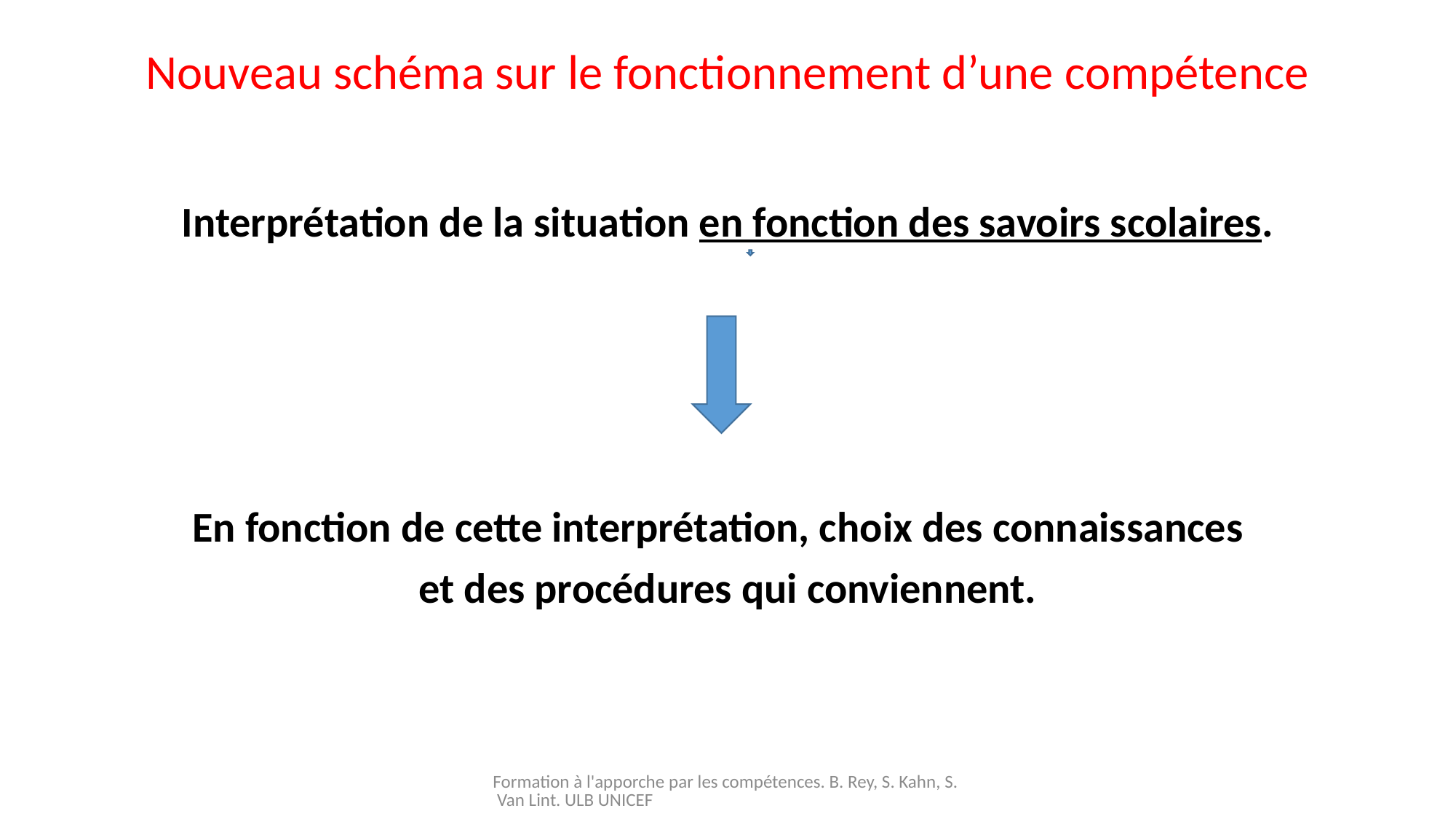

# Nouveau schéma sur le fonctionnement d’une compétence

Interprétation de la situation en fonction des savoirs scolaires.

En fonction de cette interprétation, choix des connaissances
et des procédures qui conviennent.

Formation à l'apporche par les compétences. B. Rey, S. Kahn, S. Van Lint. ULB UNICEF